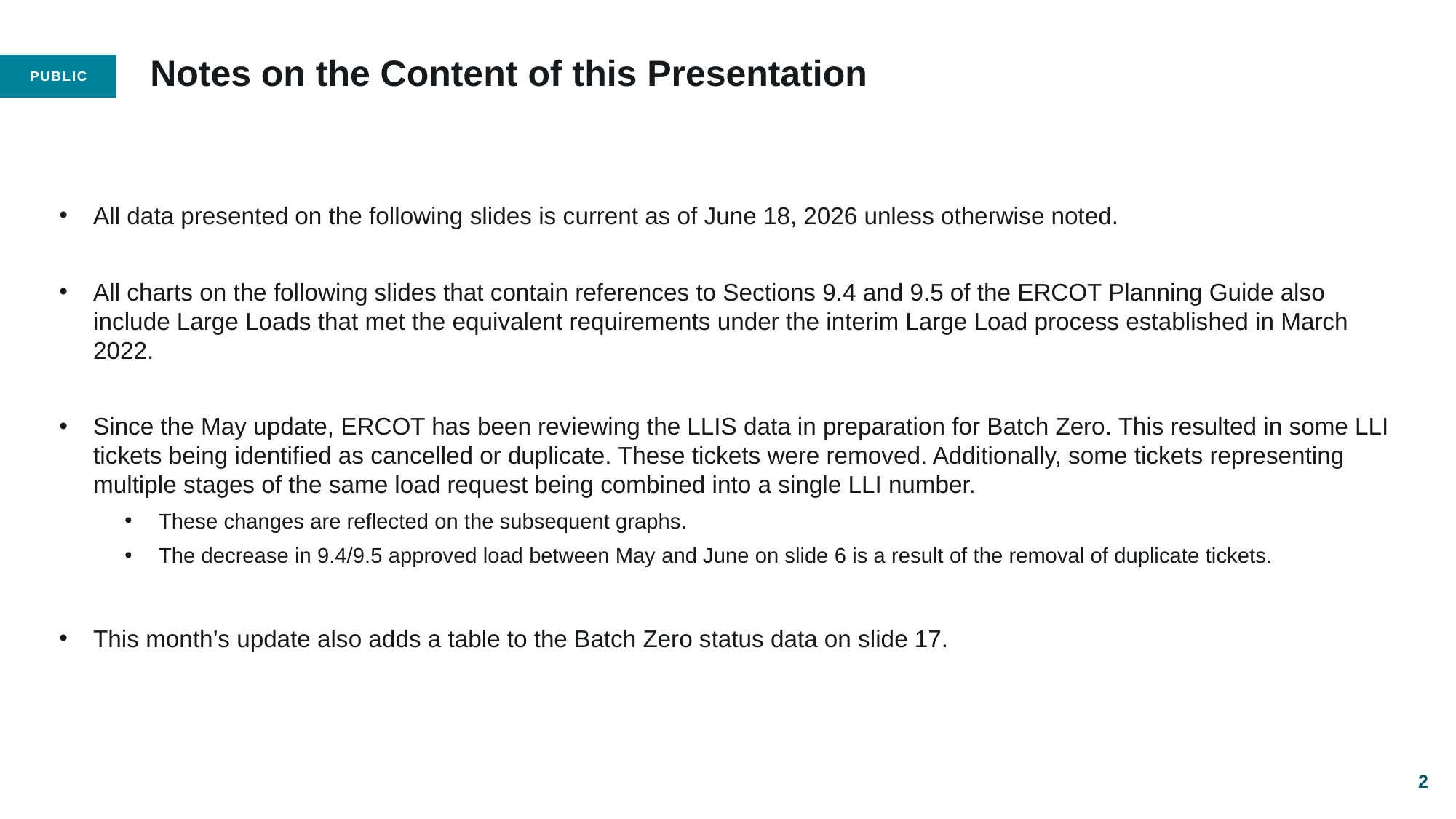

# Notes on the Content of this Presentation
All data presented on the following slides is current as of June 18, 2026 unless otherwise noted.

All charts on the following slides that contain references to Sections 9.4 and 9.5 of the ERCOT Planning Guide also include Large Loads that met the equivalent requirements under the interim Large Load process established in March 2022.

Since the May update, ERCOT has been reviewing the LLIS data in preparation for Batch Zero. This resulted in some LLI tickets being identified as cancelled or duplicate. These tickets were removed. Additionally, some tickets representing multiple stages of the same load request being combined into a single LLI number.
These changes are reflected on the subsequent graphs.
The decrease in 9.4/9.5 approved load between May and June on slide 6 is a result of the removal of duplicate tickets.

This month’s update also adds a table to the Batch Zero status data on slide 17.
2